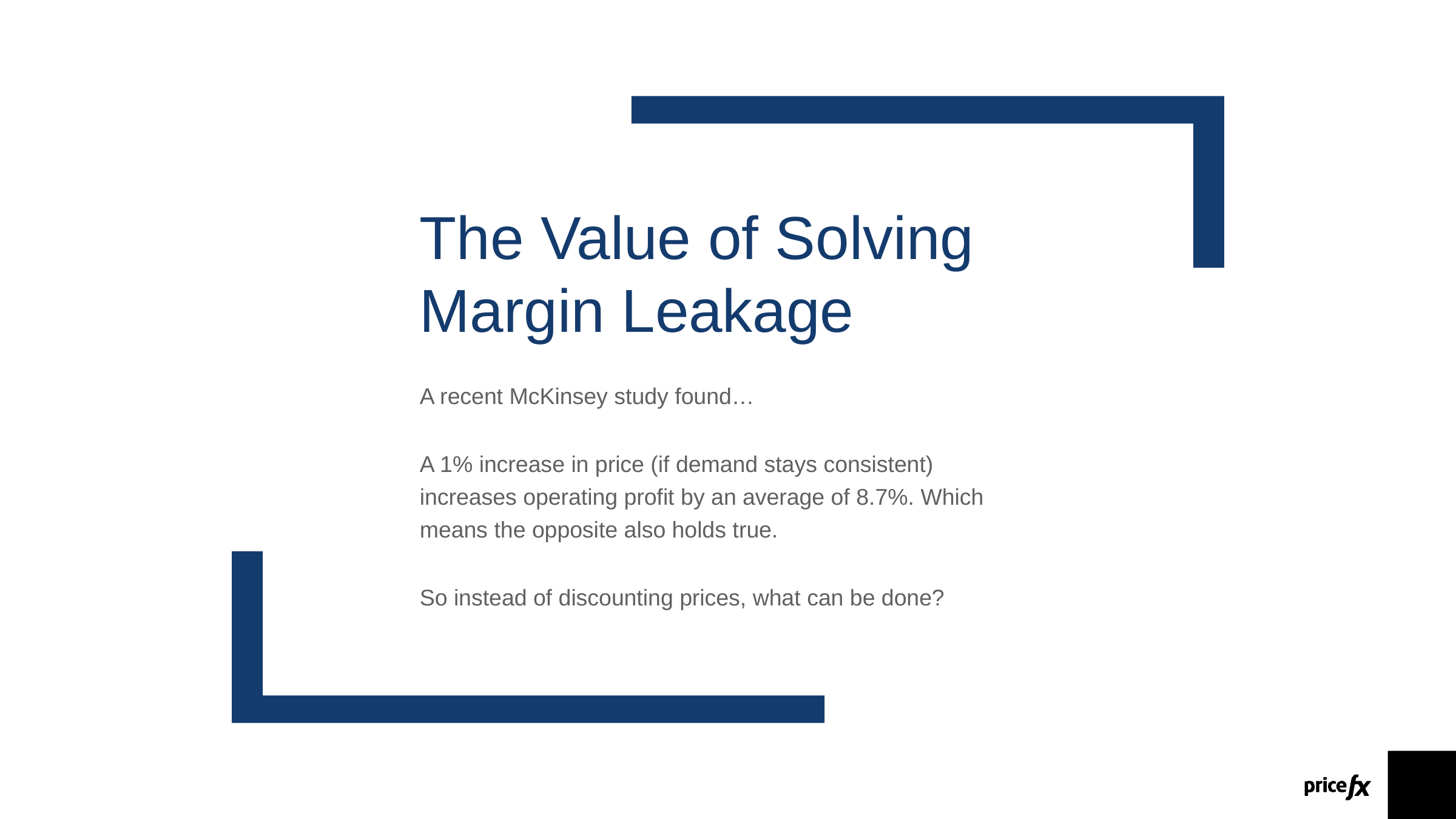

# The Value of Solving
Margin Leakage
A recent McKinsey study found…

A 1% increase in price (if demand stays consistent)  increases operating profit by an average of 8.7%. Which  means the opposite also holds true.

So instead of discounting prices, what can be done?